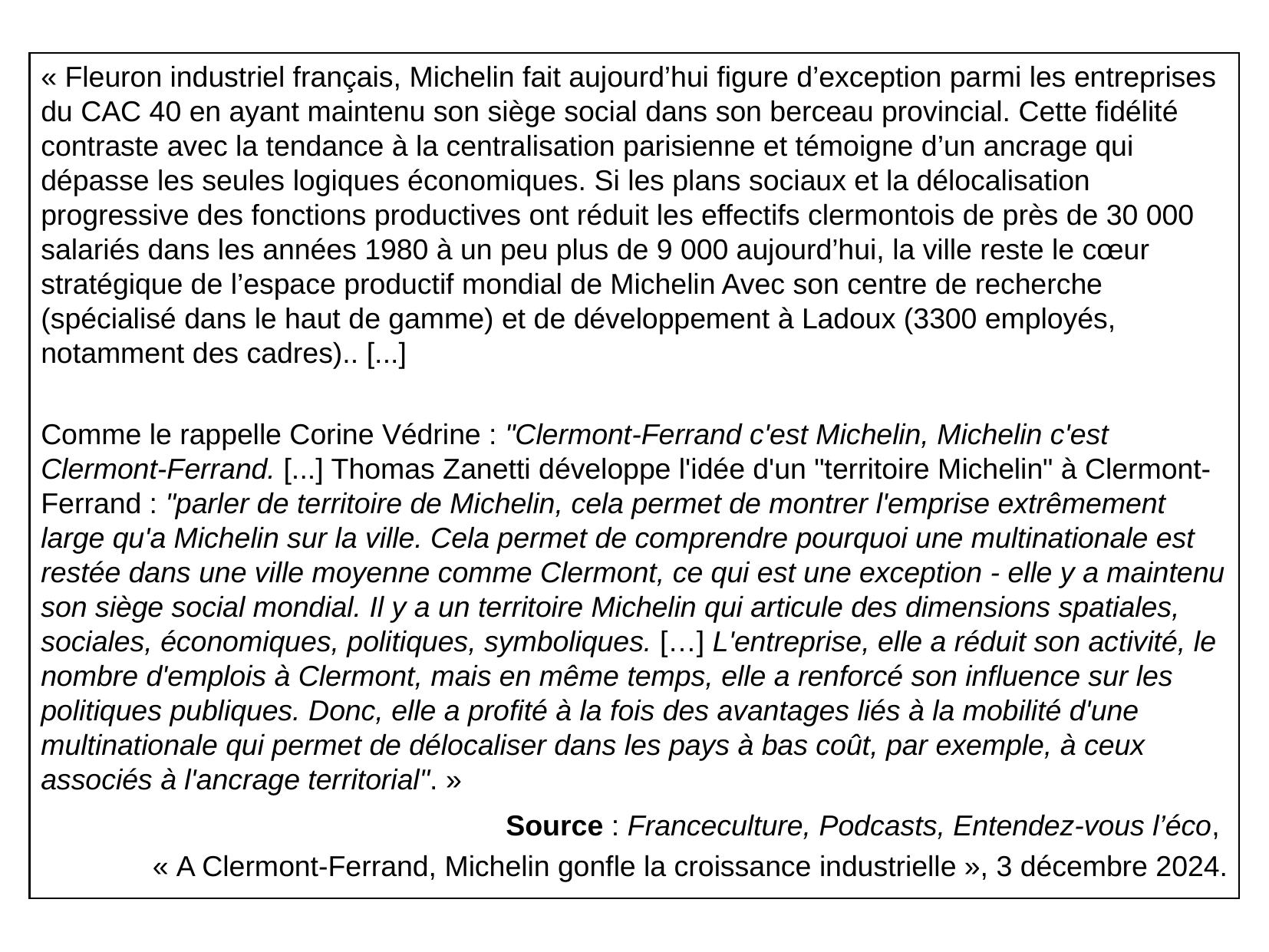

« Fleuron industriel français, Michelin fait aujourd’hui figure d’exception parmi les entreprises du CAC 40 en ayant maintenu son siège social dans son berceau provincial. Cette fidélité contraste avec la tendance à la centralisation parisienne et témoigne d’un ancrage qui dépasse les seules logiques économiques. Si les plans sociaux et la délocalisation progressive des fonctions productives ont réduit les effectifs clermontois de près de 30 000 salariés dans les années 1980 à un peu plus de 9 000 aujourd’hui, la ville reste le cœur stratégique de l’espace productif mondial de Michelin Avec son centre de recherche (spécialisé dans le haut de gamme) et de développement à Ladoux (3300 employés, notamment des cadres).. [...]

Comme le rappelle Corine Védrine : "Clermont-Ferrand c'est Michelin, Michelin c'est Clermont-Ferrand. [...] Thomas Zanetti développe l'idée d'un "territoire Michelin" à Clermont-Ferrand : "parler de territoire de Michelin, cela permet de montrer l'emprise extrêmement large qu'a Michelin sur la ville. Cela permet de comprendre pourquoi une multinationale est restée dans une ville moyenne comme Clermont, ce qui est une exception - elle y a maintenu son siège social mondial. Il y a un territoire Michelin qui articule des dimensions spatiales, sociales, économiques, politiques, symboliques. […] L'entreprise, elle a réduit son activité, le nombre d'emplois à Clermont, mais en même temps, elle a renforcé son influence sur les politiques publiques. Donc, elle a profité à la fois des avantages liés à la mobilité d'une multinationale qui permet de délocaliser dans les pays à bas coût, par exemple, à ceux associés à l'ancrage territorial". »
Source : Franceculture, Podcasts, Entendez-vous l’éco,
« A Clermont-Ferrand, Michelin gonfle la croissance industrielle », 3 décembre 2024.